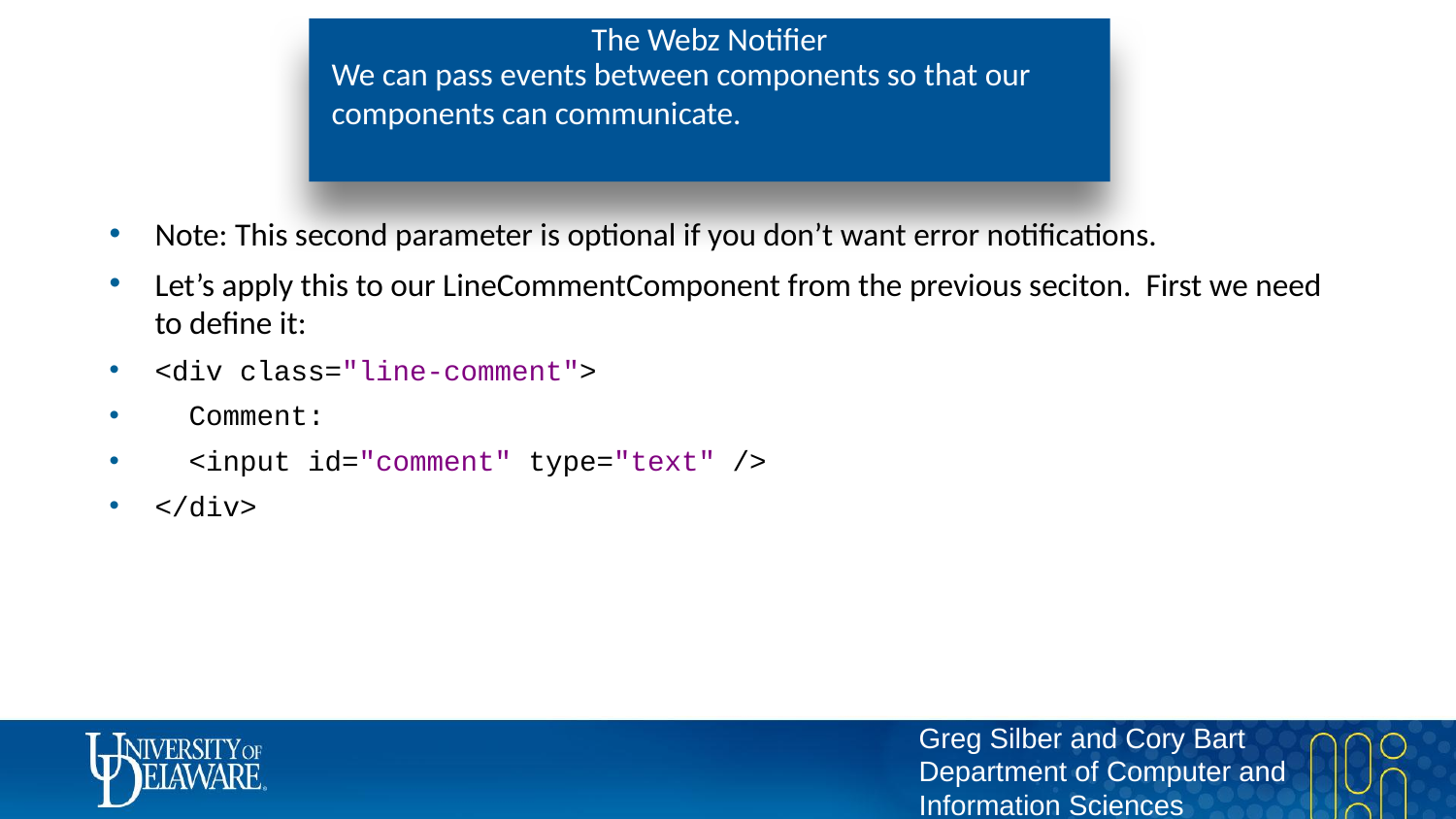

# The Webz Notifier
We can pass events between components so that our components can communicate.
Note: This second parameter is optional if you don’t want error notifications.
Let’s apply this to our LineCommentComponent from the previous seciton.  First we need to define it:
<div class="line-comment">
  Comment:
  <input id="comment" type="text" />
</div>